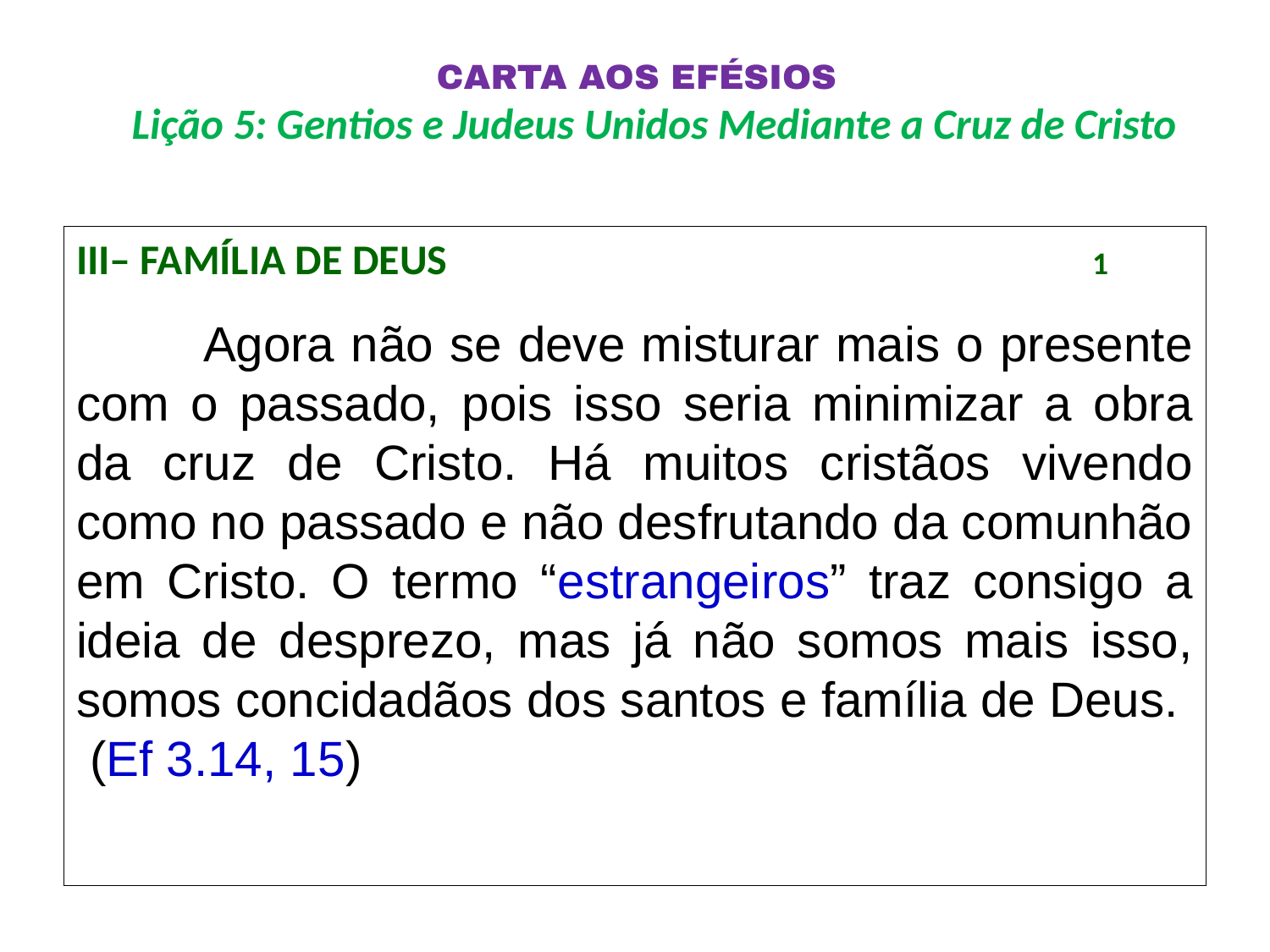

# CARTA AOS EFÉSIOS Lição 5: Gentios e Judeus Unidos Mediante a Cruz de Cristo
III– Família de Deus						1

	Agora não se deve misturar mais o presente com o passado, pois isso seria minimizar a obra da cruz de Cristo. Há muitos cristãos vivendo como no passado e não desfrutando da comunhão em Cristo. O termo “estrangeiros” traz consigo a ideia de desprezo, mas já não somos mais isso, somos concidadãos dos santos e família de Deus.   (Ef 3.14, 15)